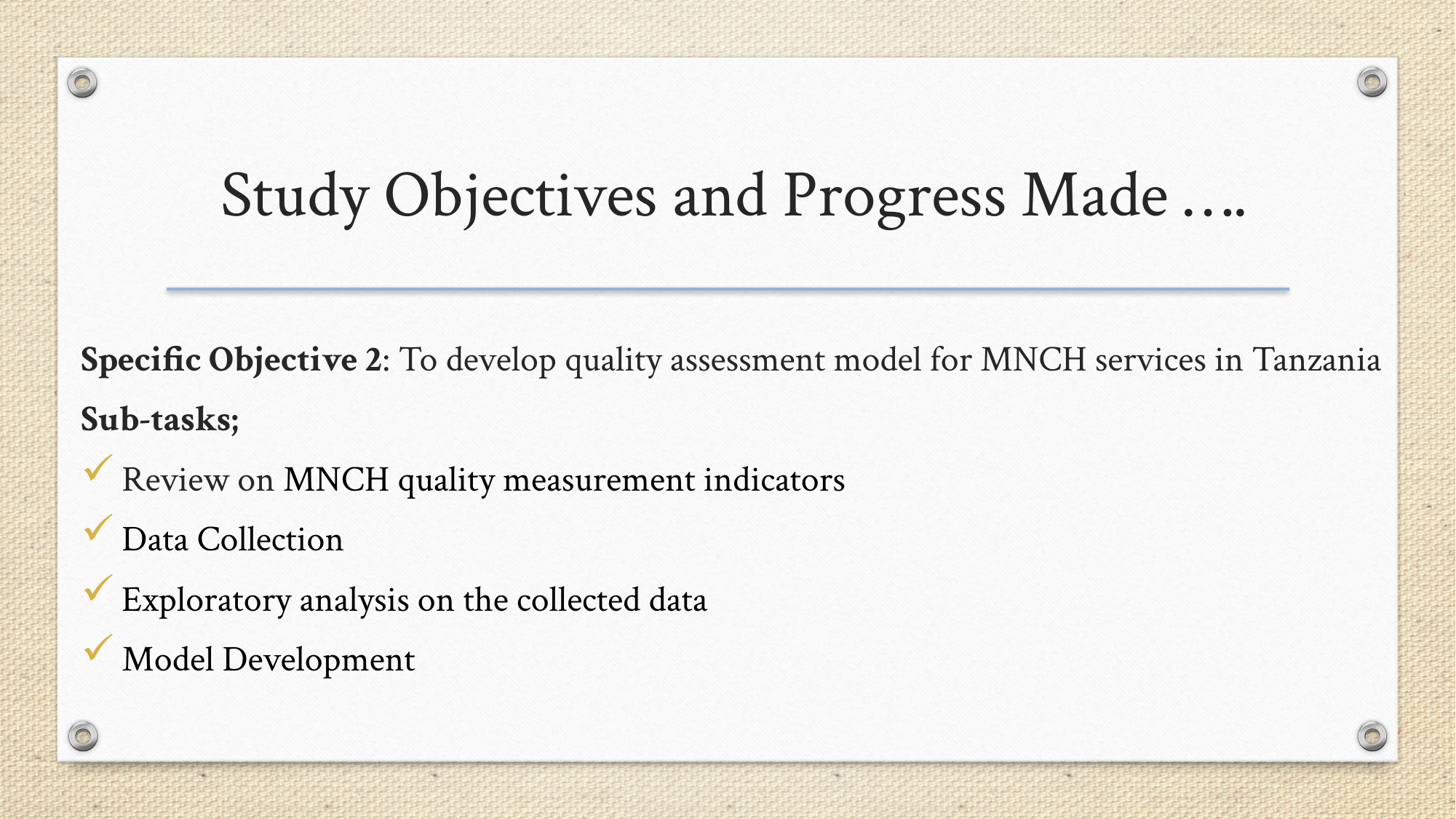

# Study Objectives and Progress Made ….

Specific Objective 2: To develop quality assessment model for MNCH services in Tanzania
Sub-tasks;
Review on MNCH quality measurement indicators
Data Collection
Exploratory analysis on the collected data
Model Development